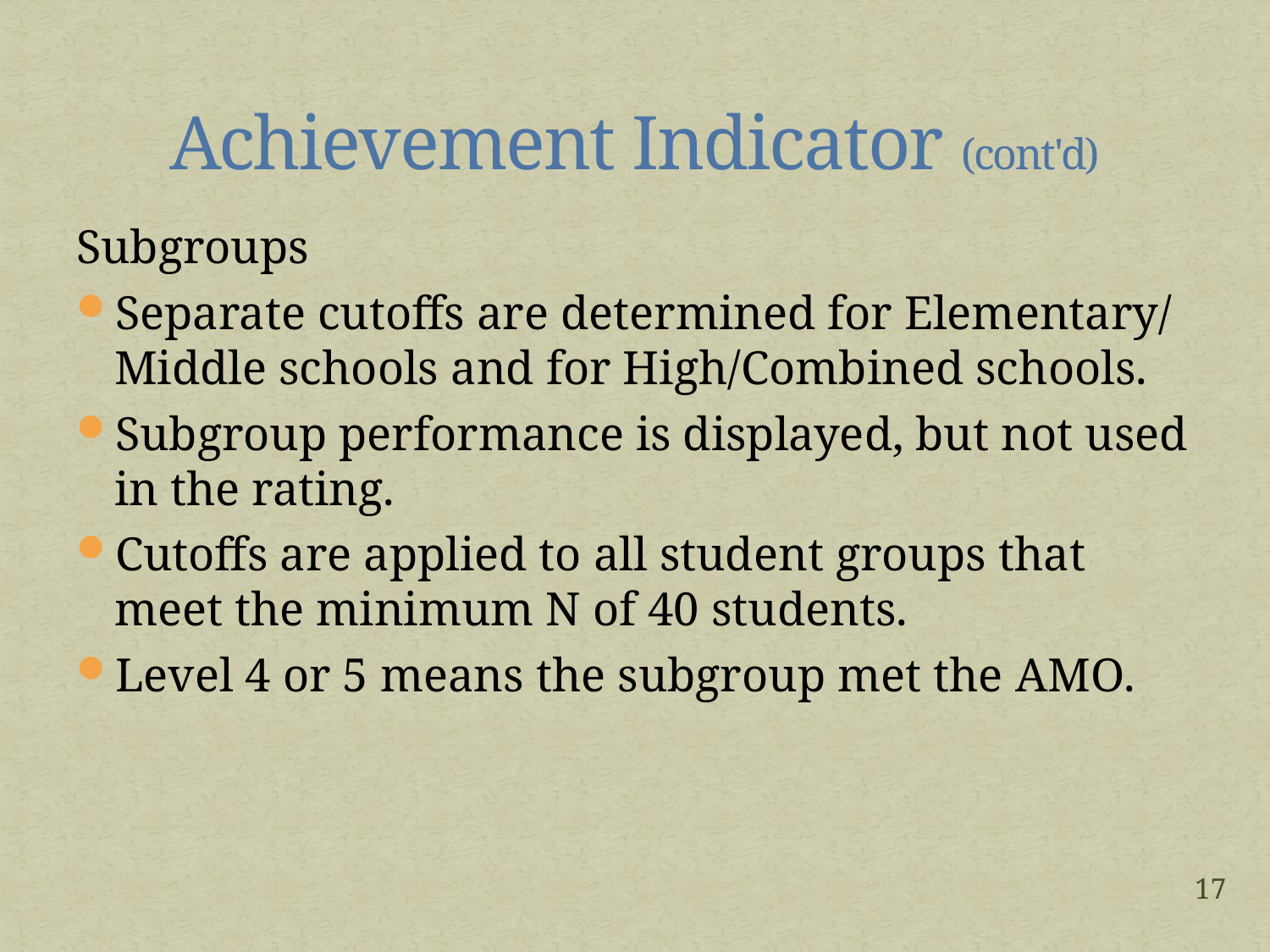

# Achievement Indicator (cont'd)
Subgroups
Separate cutoffs are determined for Elementary/ Middle schools and for High/Combined schools.
Subgroup performance is displayed, but not used in the rating.
Cutoffs are applied to all student groups that meet the minimum N of 40 students.
Level 4 or 5 means the subgroup met the AMO.
17